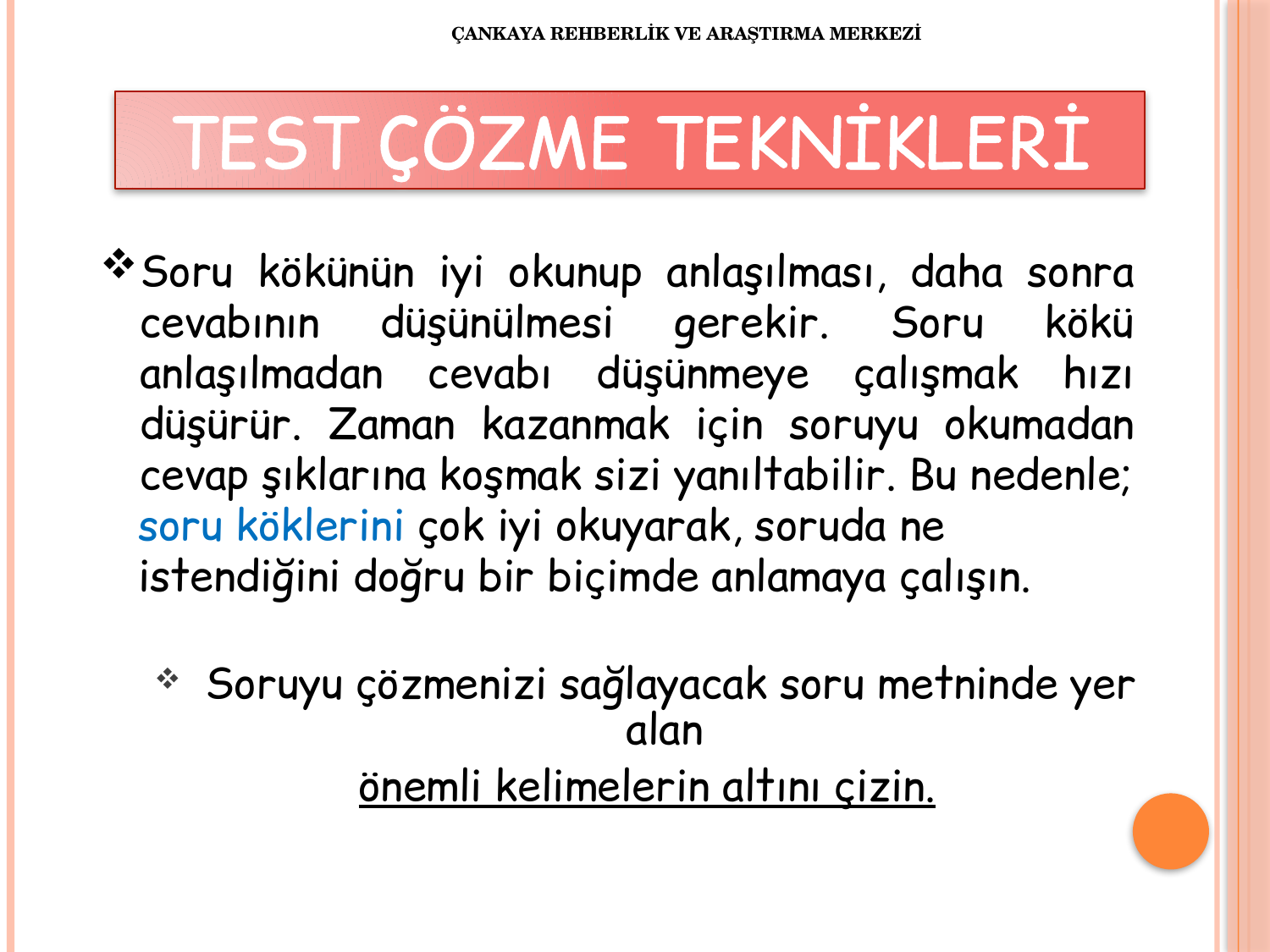

ÇANKAYA REHBERLİK VE ARAŞTIRMA MERKEZİ
TEST ÇÖZME TEKNİKLERİ
Soru kökünün iyi okunup anlaşılması, daha sonra cevabının düşünülmesi gerekir. Soru kökü anlaşılmadan cevabı düşünmeye çalışmak hızı düşürür. Zaman kazanmak için soruyu okumadan cevap şıklarına koşmak sizi yanıltabilir. Bu nedenle;
   soru köklerini çok iyi okuyarak, soruda ne
   istendiğini doğru bir biçimde anlamaya çalışın.
 Soruyu çözmenizi sağlayacak soru metninde yer alan
 önemli kelimelerin altını çizin.